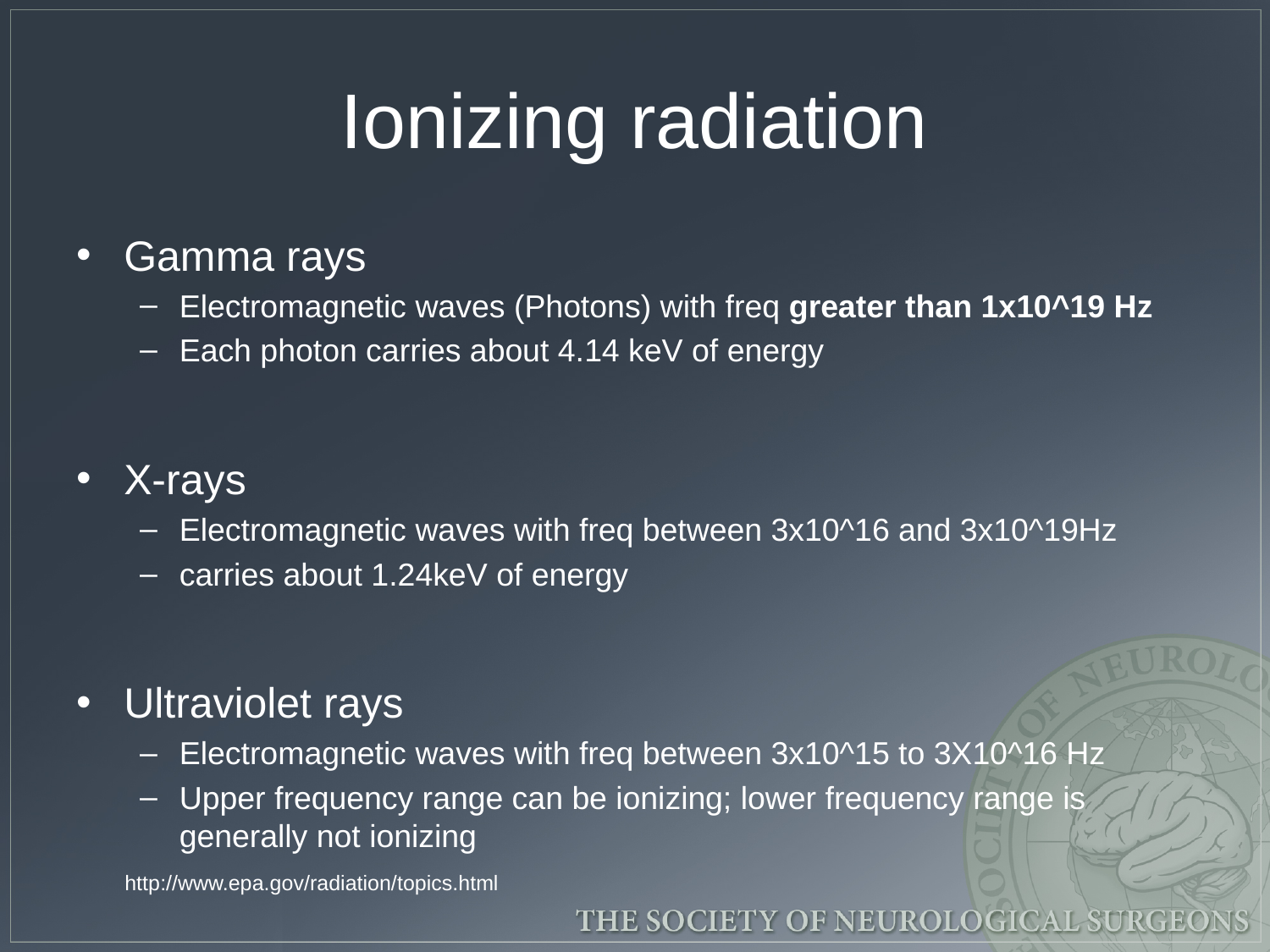

# Ionizing radiation
Gamma rays
Electromagnetic waves (Photons) with freq greater than 1x10^19 Hz
Each photon carries about 4.14 keV of energy

X-rays
Electromagnetic waves with freq between 3x10^16 and 3x10^19Hz
carries about 1.24keV of energy

Ultraviolet rays
Electromagnetic waves with freq between 3x10^15 to 3X10^16 Hz
Upper frequency range can be ionizing; lower frequency range is generally not ionizing

http://www.epa.gov/radiation/topics.html